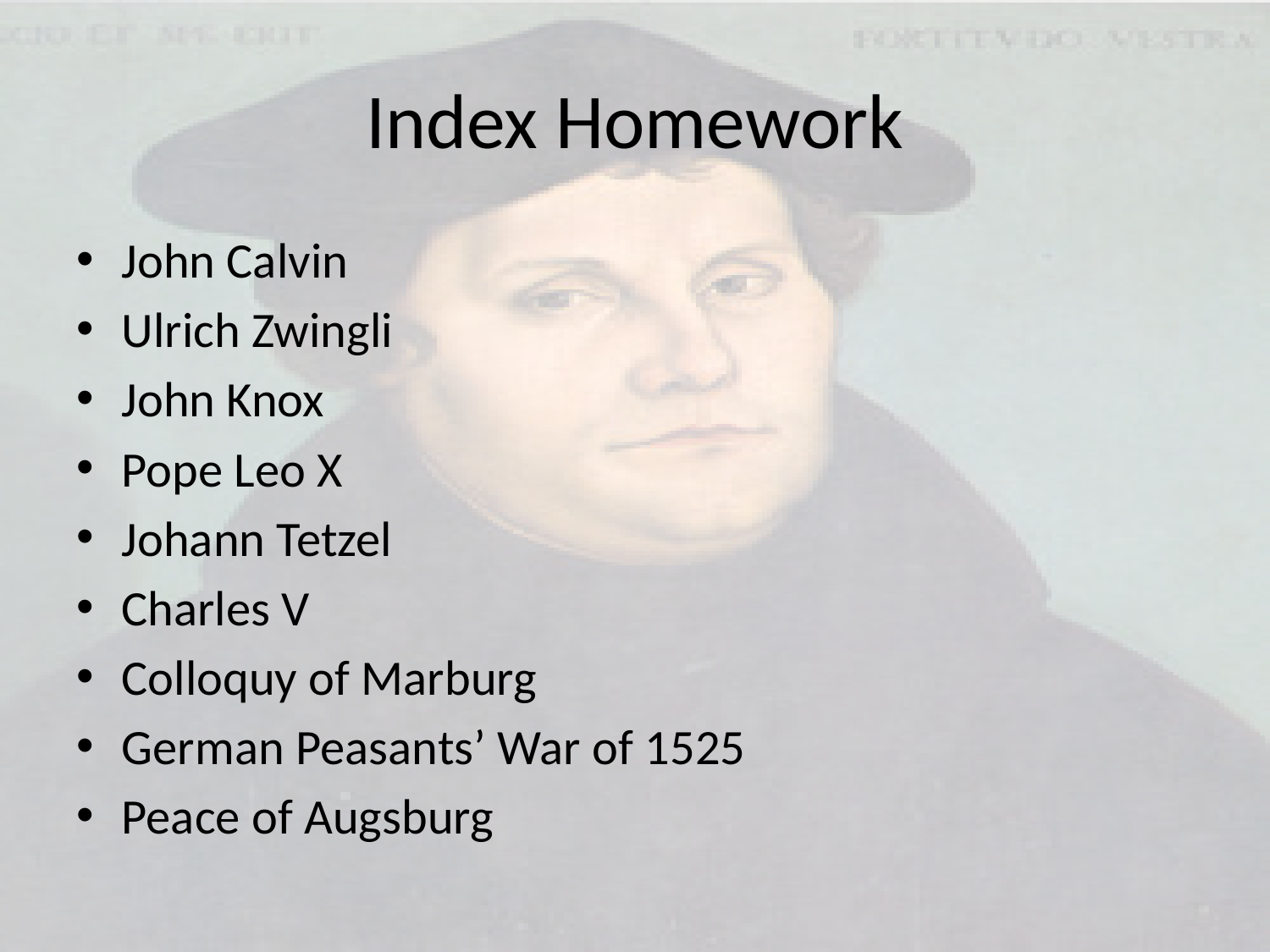

# Index Homework
John Calvin
Ulrich Zwingli
John Knox
Pope Leo X
Johann Tetzel
Charles V
Colloquy of Marburg
German Peasants’ War of 1525
Peace of Augsburg